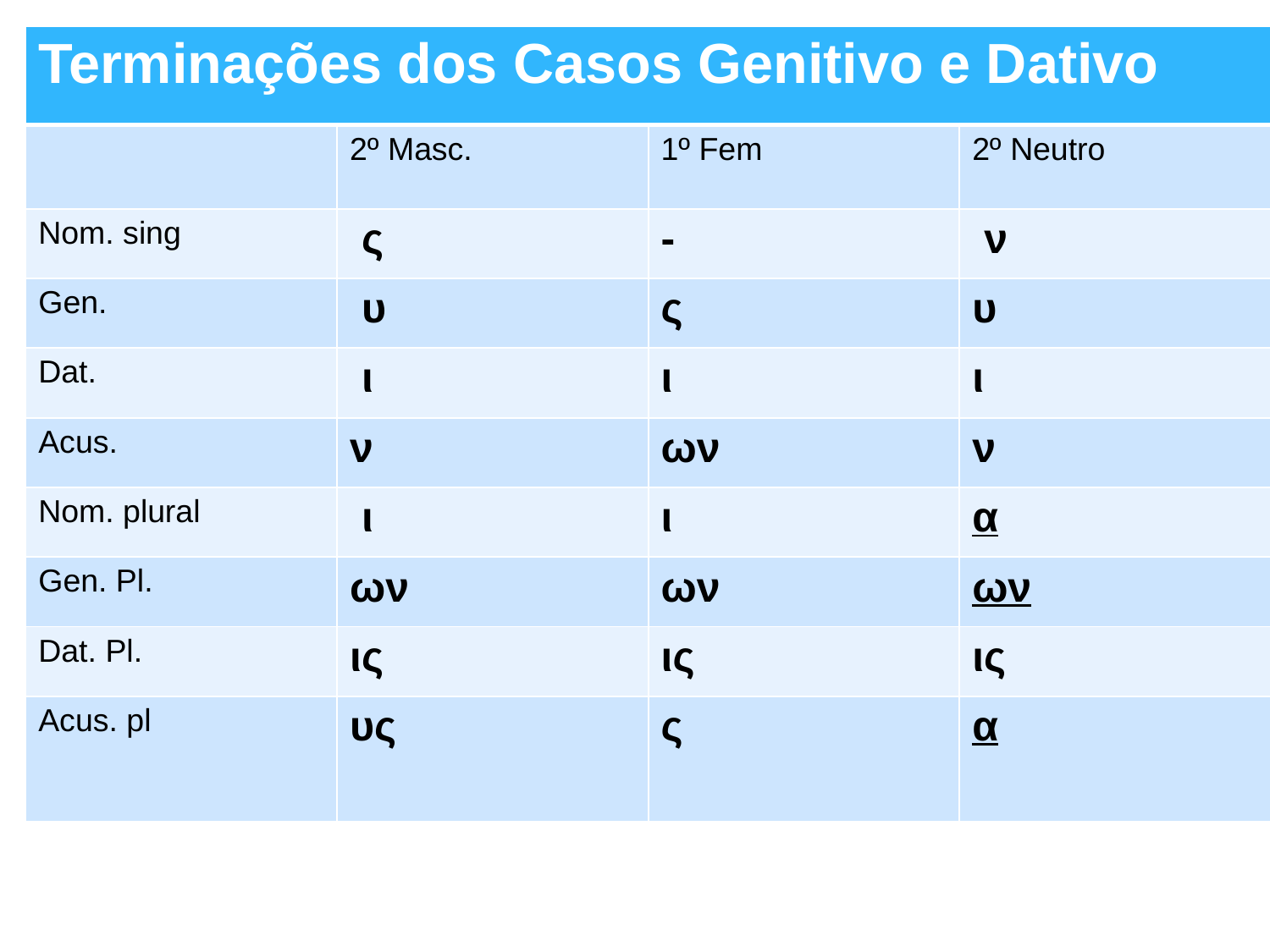

| Terminações dos Casos Genitivo e Dativo |  |  |  |
| --- | --- | --- | --- |
|  | 2º Masc. | 1º Fem | 2º Neutro |
| Nom. sing | ς | - | ν |
| Gen. | υ | ς | υ |
| Dat. | ι | ι | ι |
| Acus. | ν | ων | ν |
| Nom. plural | ι | ι | α |
| Gen. Pl. | ων | ων | ων |
| Dat. Pl. | ις | ις | ις |
| Acus. pl | υς | ς | α |